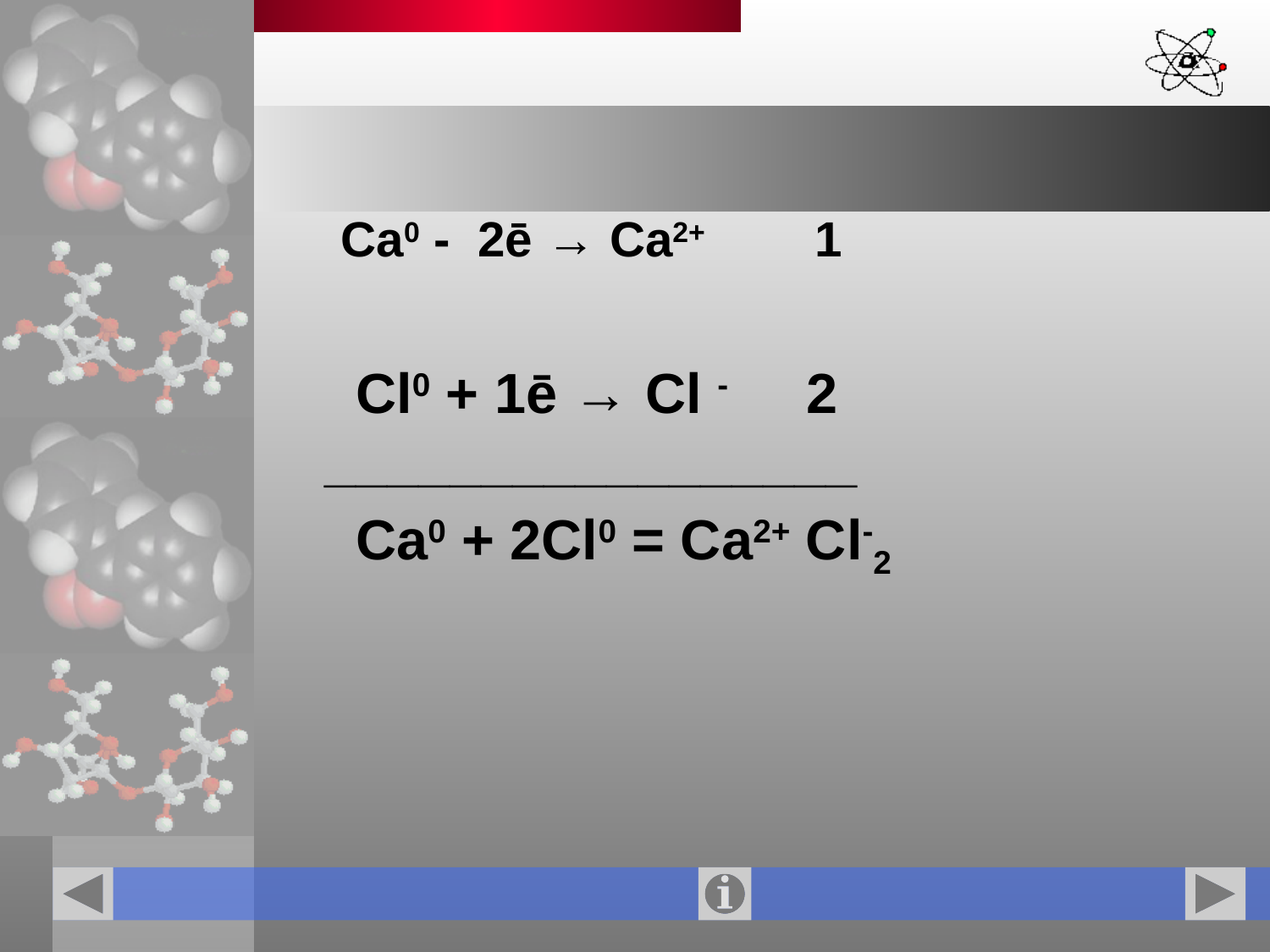

#
Ca0 -  2ē → Ca2+        1

     Cl0 + 1ē → Cl -     2          _________________
     Ca0 + 2Cl0 = Ca2+ Cl-2